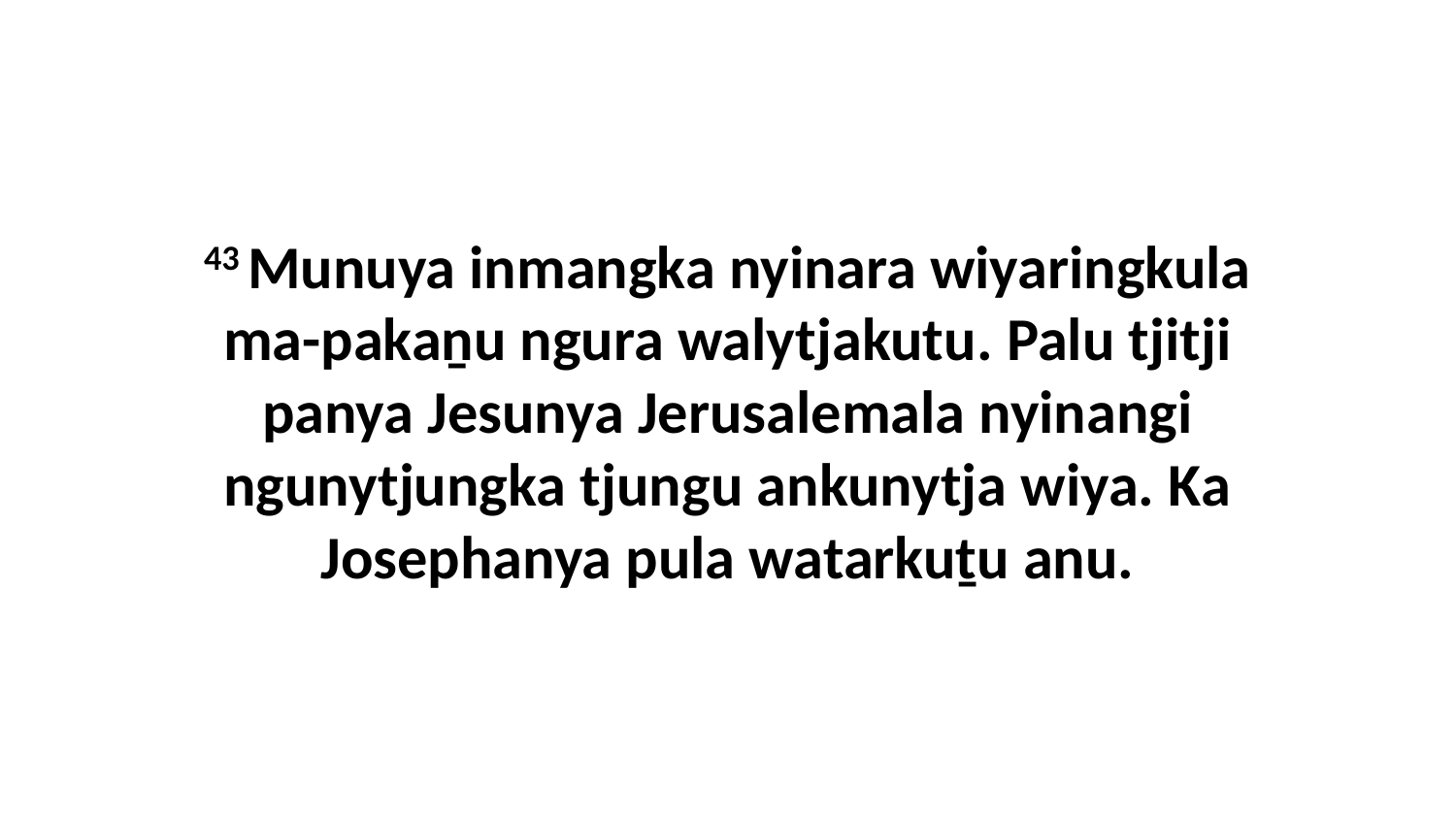

43 Munuya inmangka nyinara wiyaringkula ma-pakaṉu ngura walytjakutu. Palu tjitji panya Jesunya Jerusalemala nyinangi ngunytjungka tjungu ankunytja wiya. Ka Josephanya pula watarkuṯu anu.